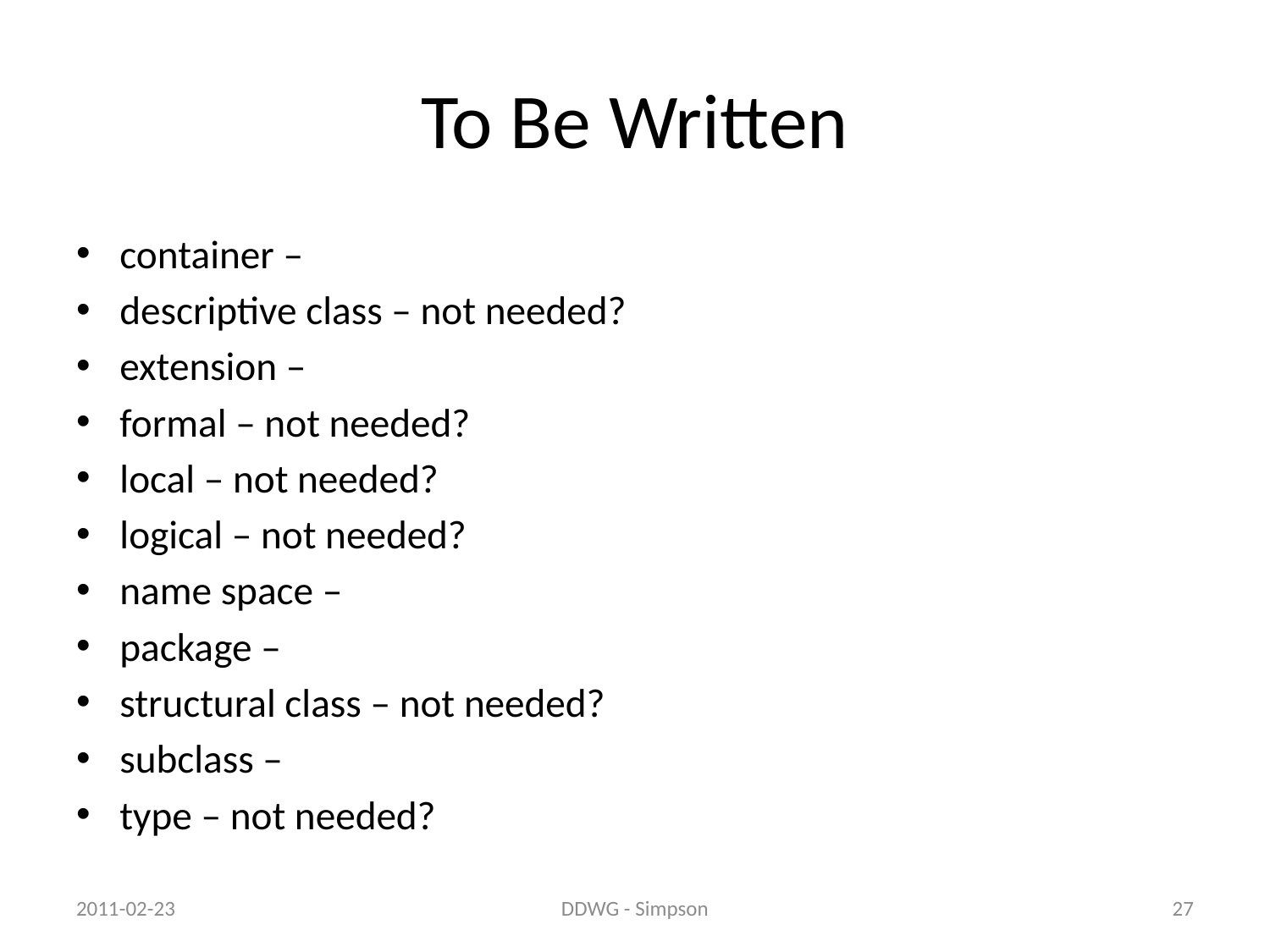

# To Be Written
container –
descriptive class – not needed?
extension –
formal – not needed?
local – not needed?
logical – not needed?
name space –
package –
structural class – not needed?
subclass –
type – not needed?

2011-02-23
DDWG - Simpson
27